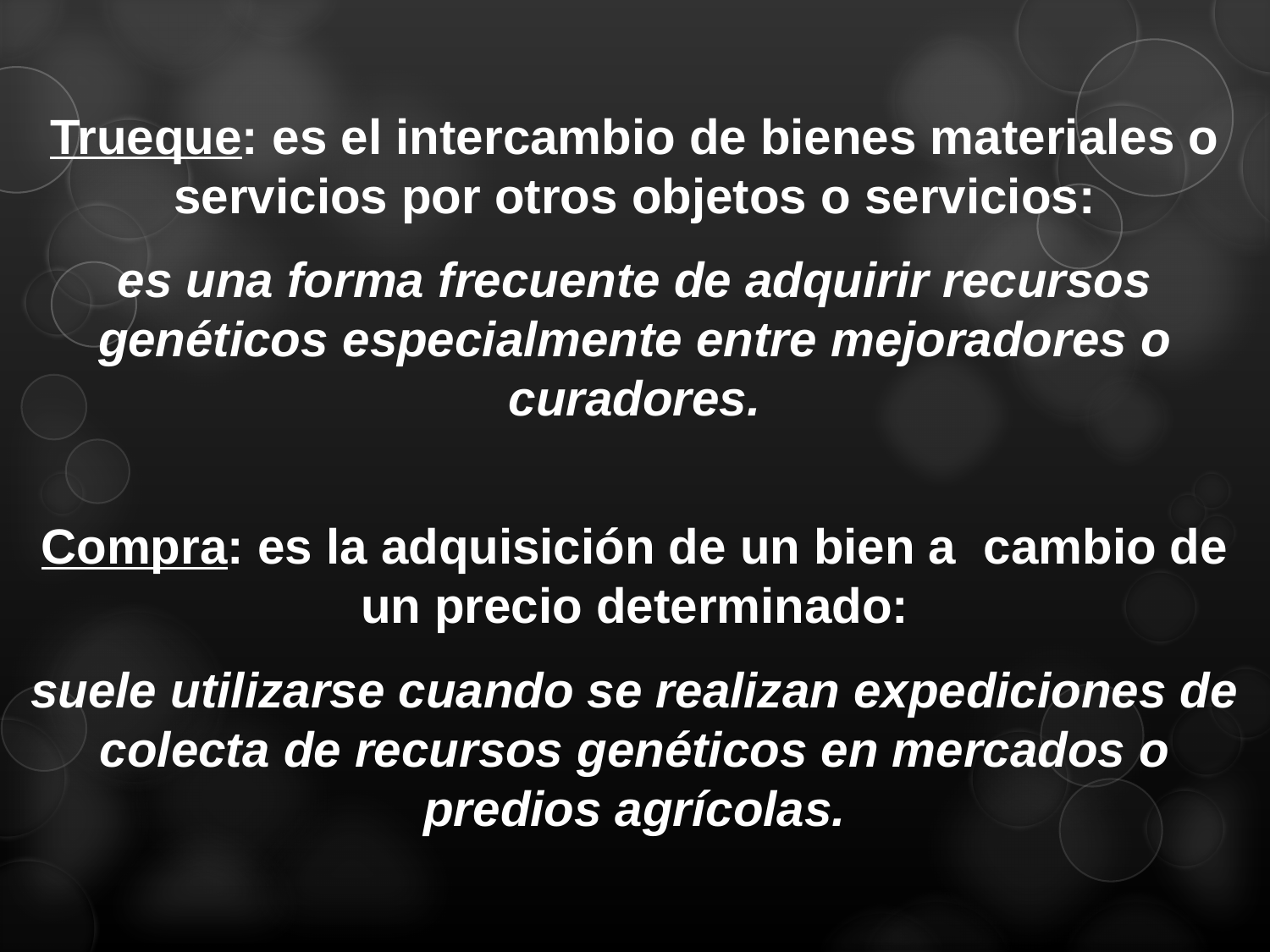

Trueque: es el intercambio de bienes materiales o servicios por otros objetos o servicios:

es una forma frecuente de adquirir recursos genéticos especialmente entre mejoradores o curadores.
Compra: es la adquisición de un bien a  cambio de un precio determinado:

suele utilizarse cuando se realizan expediciones de colecta de recursos genéticos en mercados o predios agrícolas.